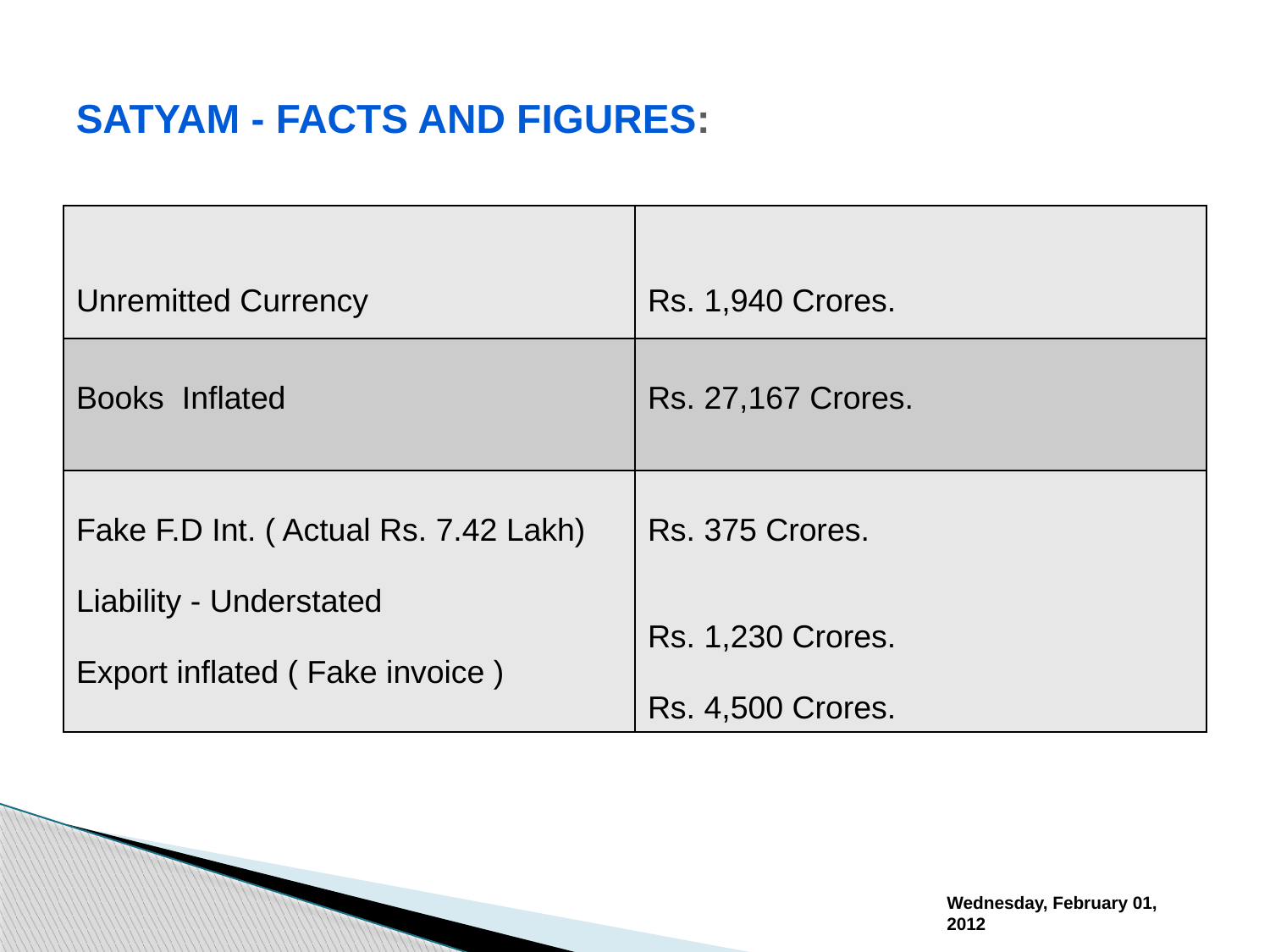

# SATYAM - Facts and Figures:
| Unremitted Currency | Rs. 1,940 Crores. |
| --- | --- |
| Books Inflated | Rs. 27,167 Crores. |
| Fake F.D Int. ( Actual Rs. 7.42 Lakh) Liability - Understated Export inflated ( Fake invoice ) | Rs. 375 Crores. Rs. 1,230 Crores. Rs. 4,500 Crores. |
Wednesday, February 01, 2012